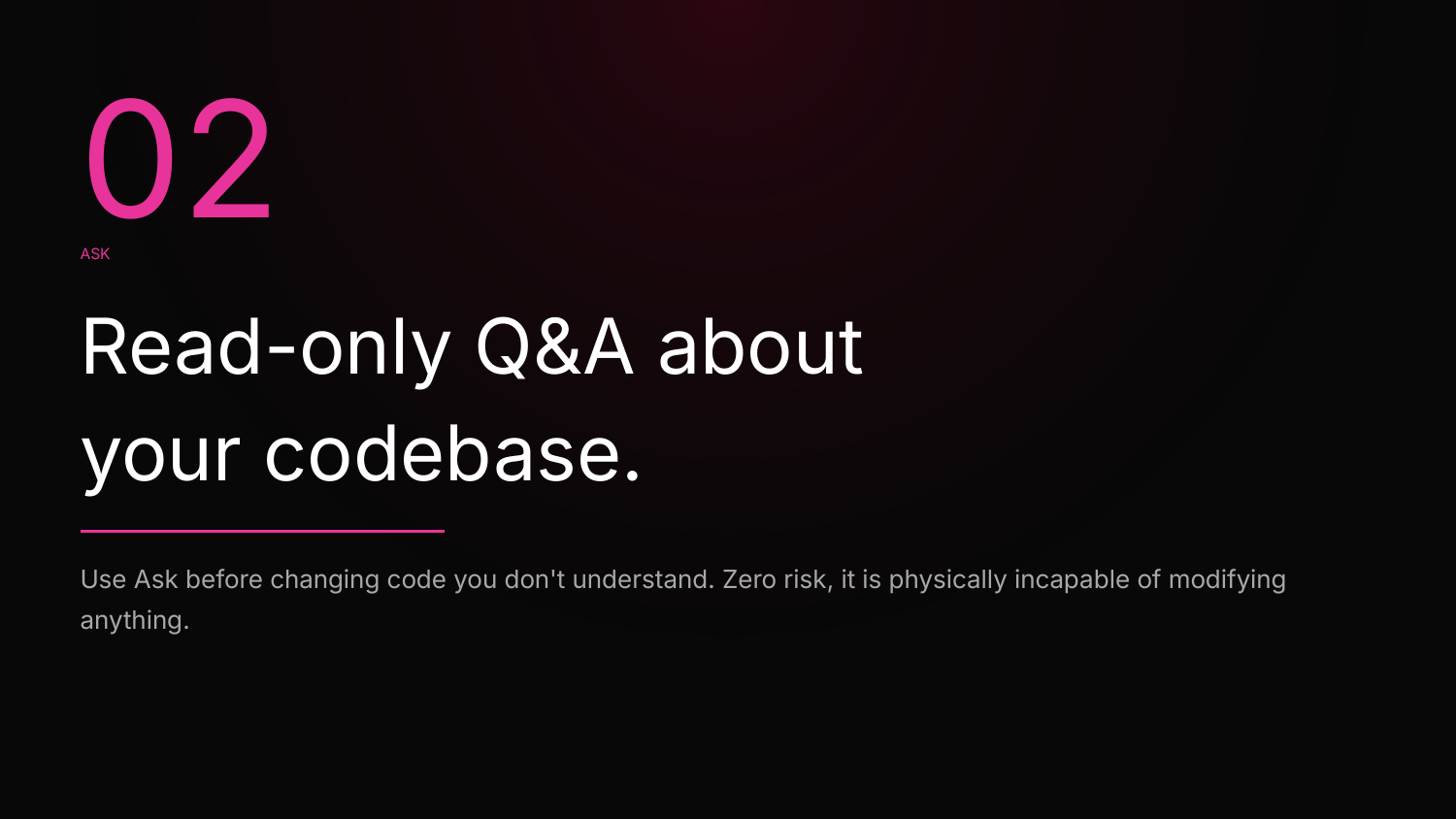

02
ASK
Read-only Q&A about
your codebase.
Use Ask before changing code you don't understand. Zero risk, it is physically incapable of modifying anything.